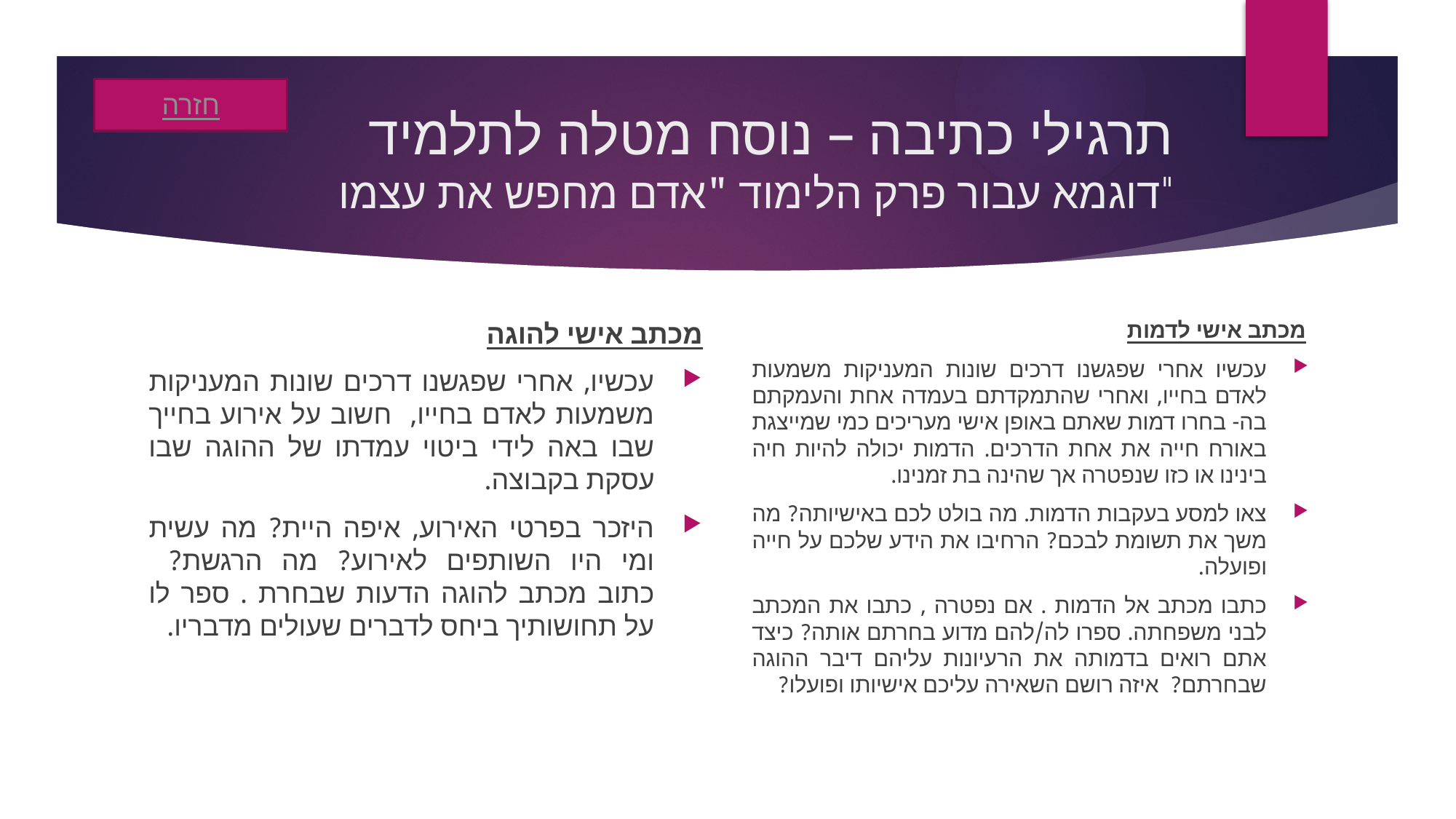

חזרה
# תרגילי כתיבה – נוסח מטלה לתלמיד דוגמא עבור פרק הלימוד "אדם מחפש את עצמו"
מכתב אישי להוגה
עכשיו, אחרי שפגשנו דרכים שונות המעניקות משמעות לאדם בחייו,  חשוב על אירוע בחייך שבו באה לידי ביטוי עמדתו של ההוגה שבו עסקת בקבוצה.
היזכר בפרטי האירוע, איפה היית? מה עשית ומי היו השותפים לאירוע? מה הרגשת?
כתוב מכתב להוגה הדעות שבחרת . ספר לו על תחושותיך ביחס לדברים שעולים מדבריו.

מכתב אישי לדמות
עכשיו אחרי שפגשנו דרכים שונות המעניקות משמעות לאדם בחייו, ואחרי שהתמקדתם בעמדה אחת והעמקתם בה- בחרו דמות שאתם באופן אישי מעריכים כמי שמייצגת באורח חייה את אחת הדרכים. הדמות יכולה להיות חיה בינינו או כזו שנפטרה אך שהינה בת זמנינו.
צאו למסע בעקבות הדמות. מה בולט לכם באישיותה? מה משך את תשומת לבכם? הרחיבו את הידע שלכם על חייה ופועלה.
כתבו מכתב אל הדמות . אם נפטרה , כתבו את המכתב לבני משפחתה. ספרו לה/להם מדוע בחרתם אותה? כיצד אתם רואים בדמותה את הרעיונות עליהם דיבר ההוגה שבחרתם?  איזה רושם השאירה עליכם אישיותו ופועלו?